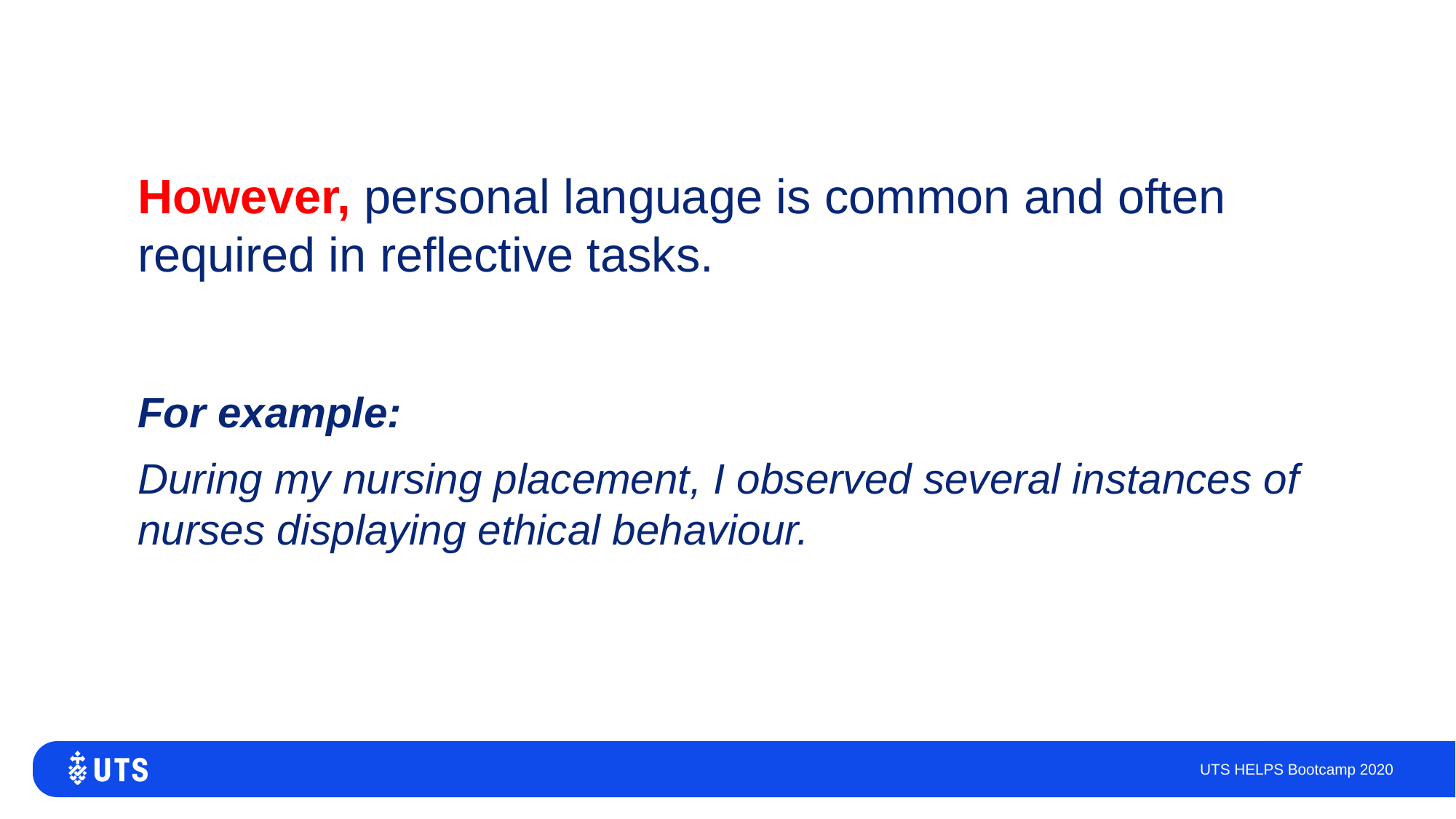

However, personal language is common and often required in reflective tasks.

For example:
During my nursing placement, I observed several instances of nurses displaying ethical behaviour.

UTS HELPS Bootcamp 2020